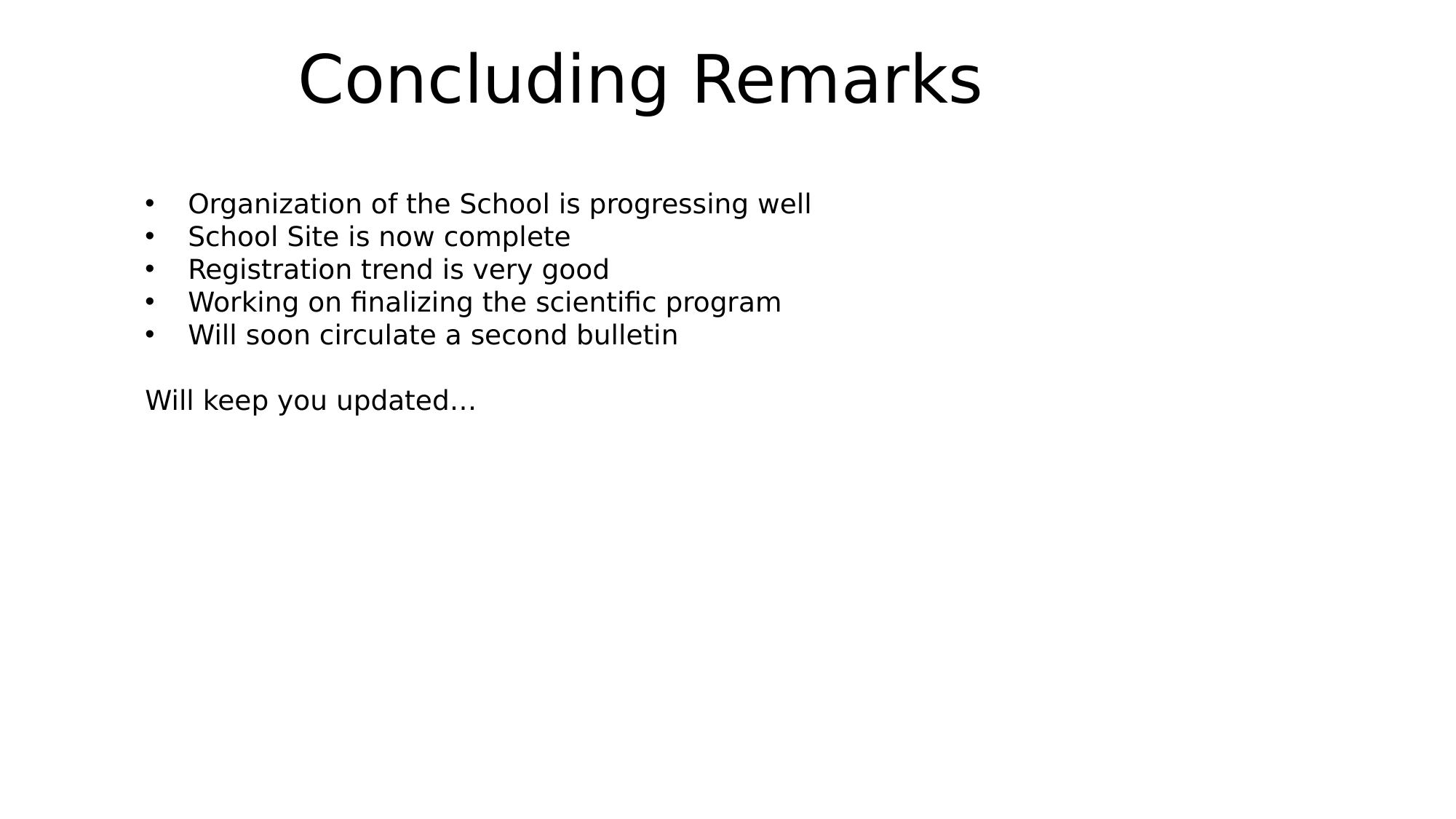

# Concluding Remarks

 Organization of the School is progressing well
 School Site is now complete
 Registration trend is very good
 Working on finalizing the scientific program
 Will soon circulate a second bulletin

Will keep you updated…